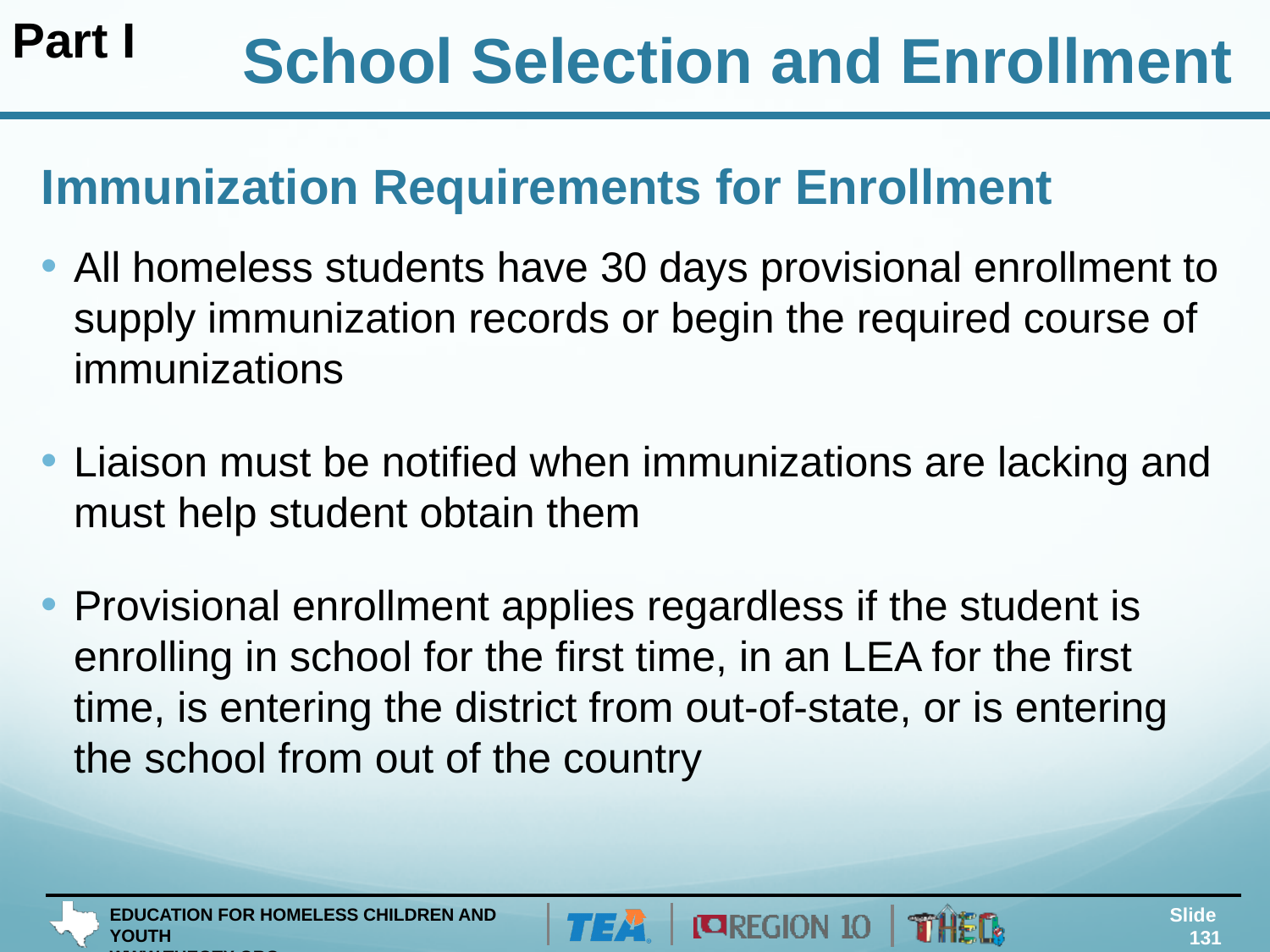

Part I
School Selection and Enrollment
# Immunization Requirements for Enrollment
All homeless students have 30 days provisional enrollment to supply immunization records or begin the required course of immunizations
Liaison must be notified when immunizations are lacking and must help student obtain them
Provisional enrollment applies regardless if the student is enrolling in school for the first time, in an LEA for the first time, is entering the district from out-of-state, or is entering the school from out of the country

Slide 131